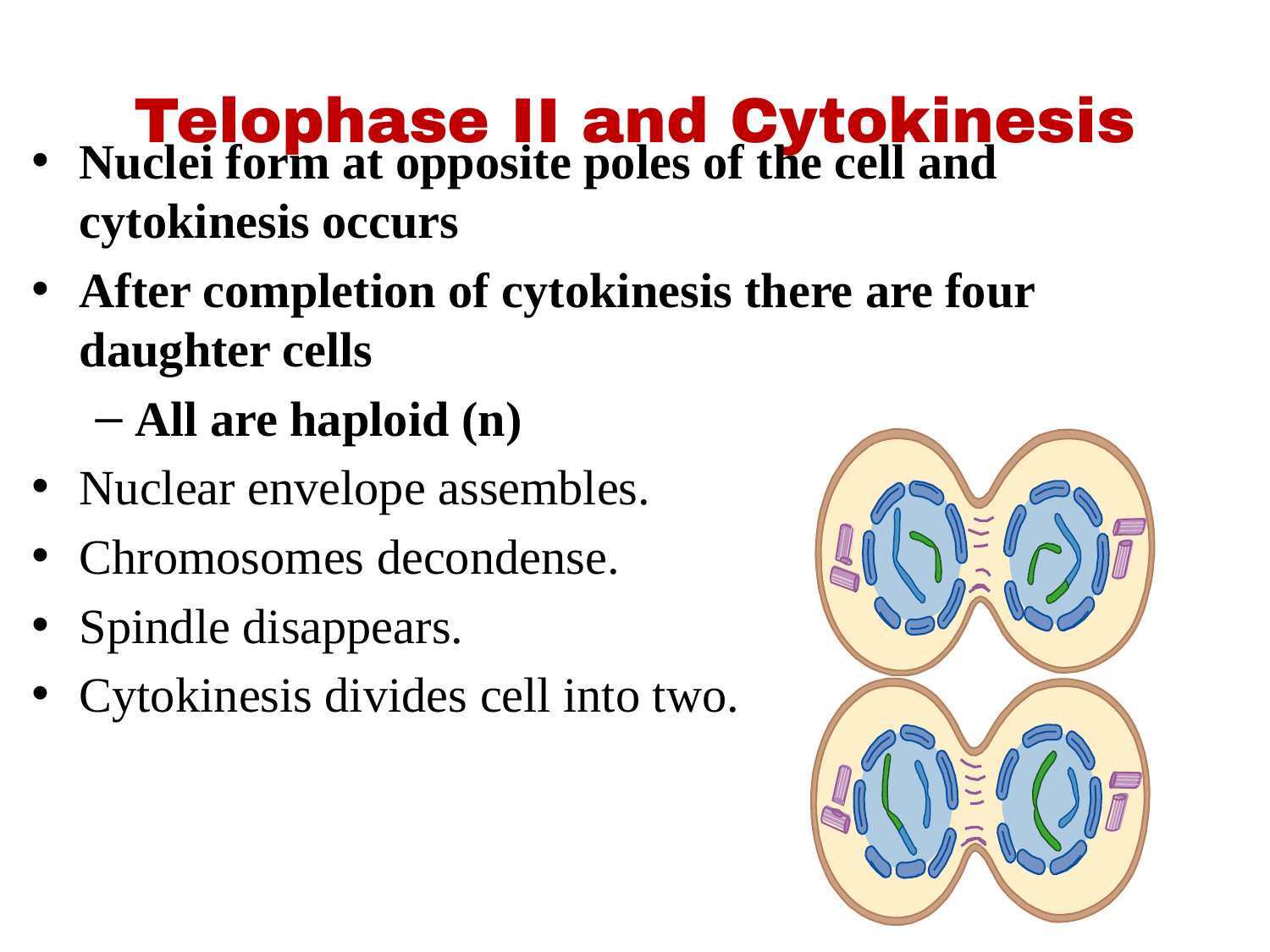

# Telophase II and Cytokinesis
Nuclei form at opposite poles of the cell and cytokinesis occurs
After completion of cytokinesis there are four daughter cells
All are haploid (n)
Nuclear envelope assembles.
Chromosomes decondense.
Spindle disappears.
Cytokinesis divides cell into two.